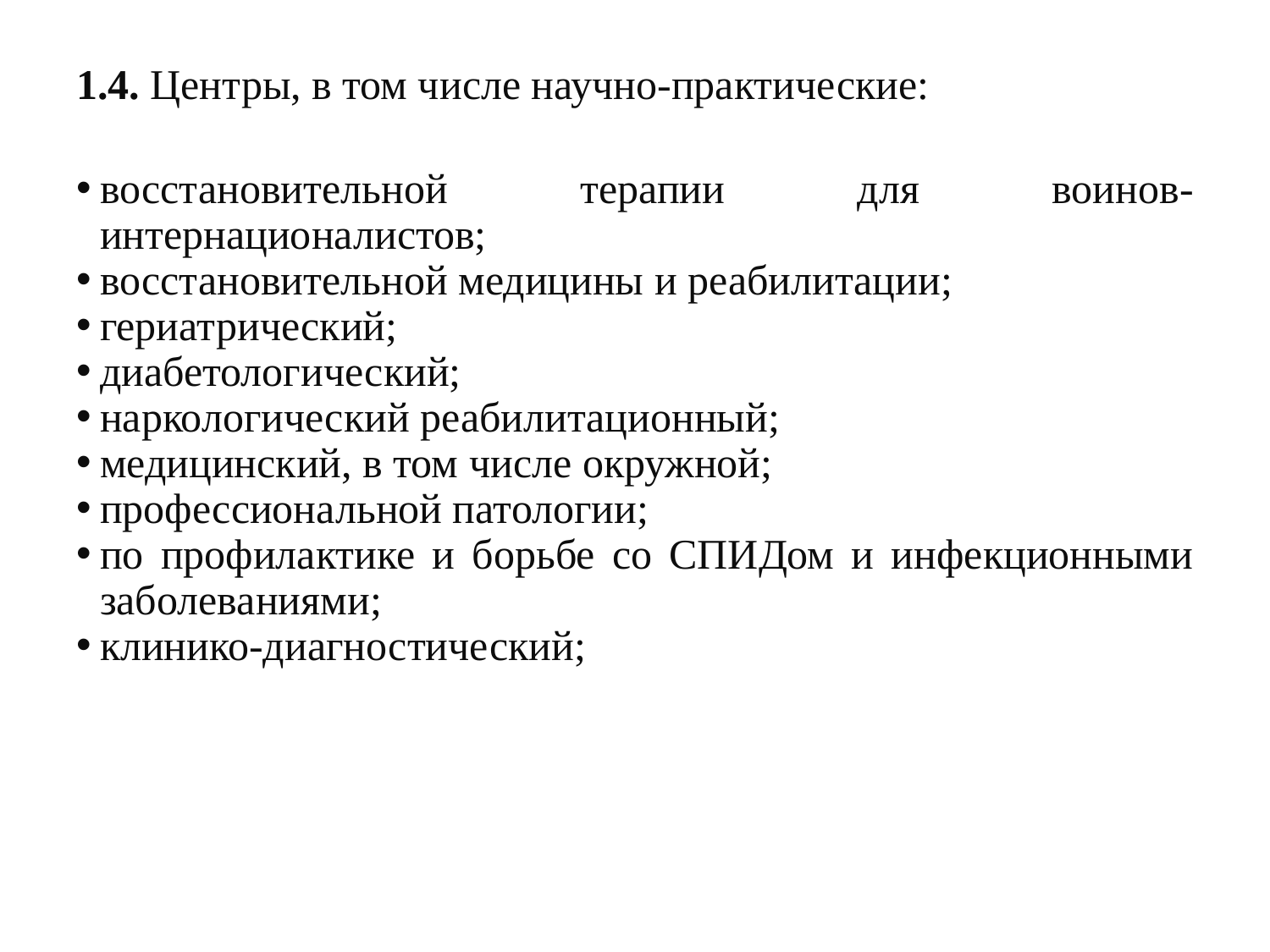

1.4. Центры, в том числе научно-практические:

восстановительной терапии для воинов-интернационалистов;
восстановительной медицины и реабилитации;
гериатрический;
диабетологический;
наркологический реабилитационный;
медицинский, в том числе окружной;
профессиональной патологии;
по профилактике и борьбе со СПИДом и инфекционными заболеваниями;
клинико-диагностический;